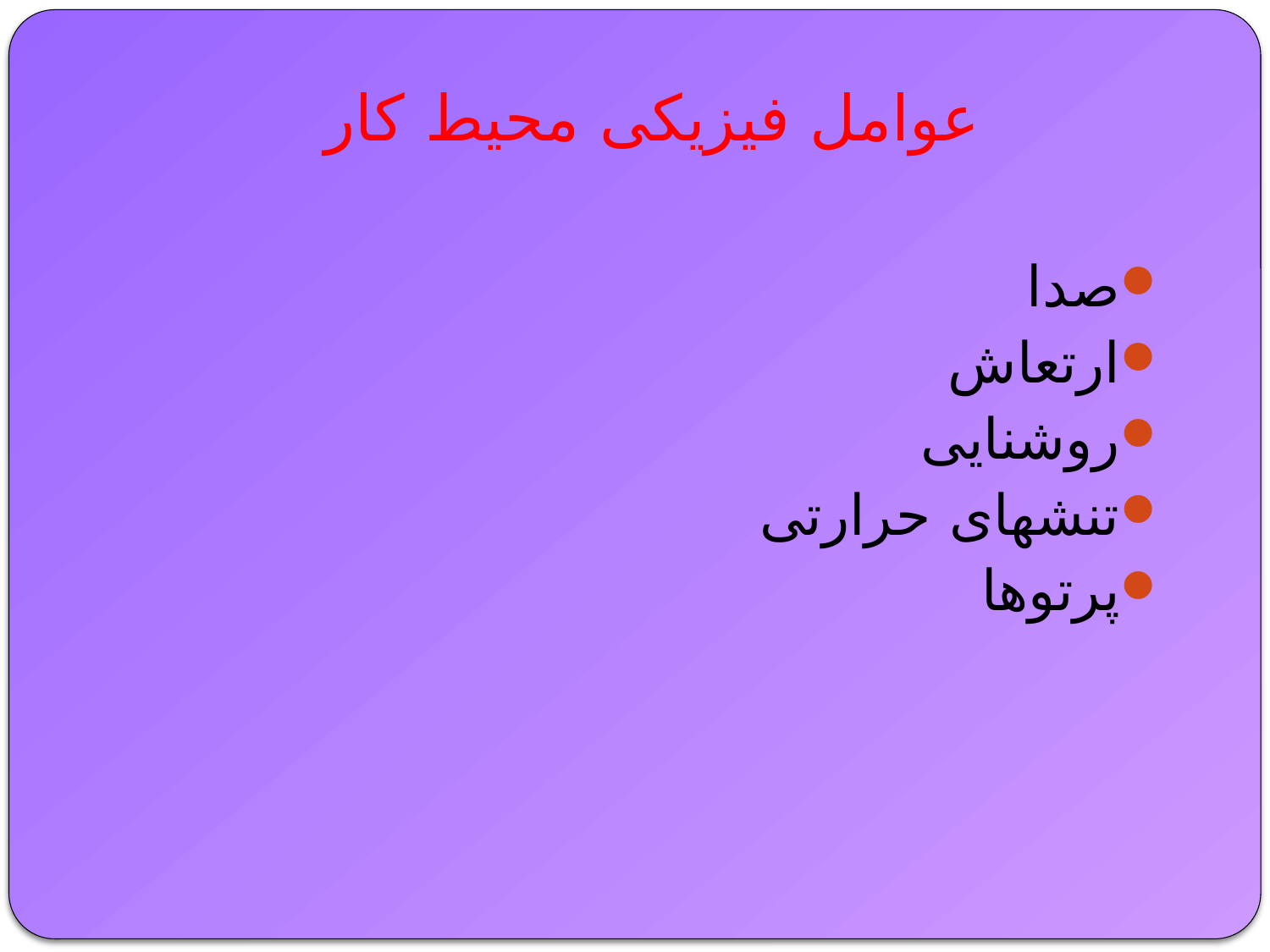

# عوامل فیزیکی محیط کار
صدا
ارتعاش
روشنایی
تنشهای حرارتی
پرتوها